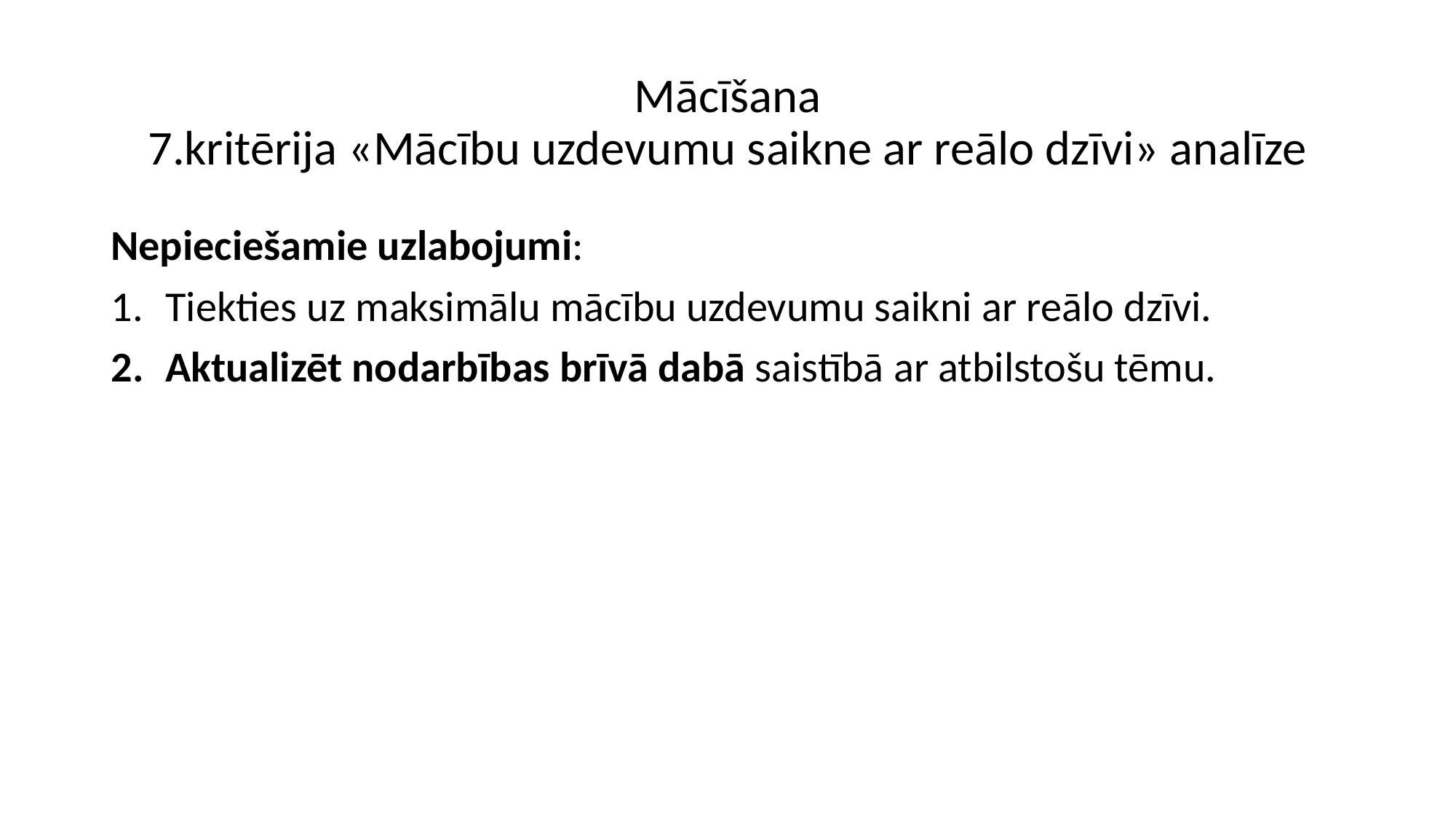

# Mācīšana 7.kritērija «Mācību uzdevumu saikne ar reālo dzīvi» analīze
Nepieciešamie uzlabojumi:
Tiekties uz maksimālu mācību uzdevumu saikni ar reālo dzīvi.
Aktualizēt nodarbības brīvā dabā saistībā ar atbilstošu tēmu.